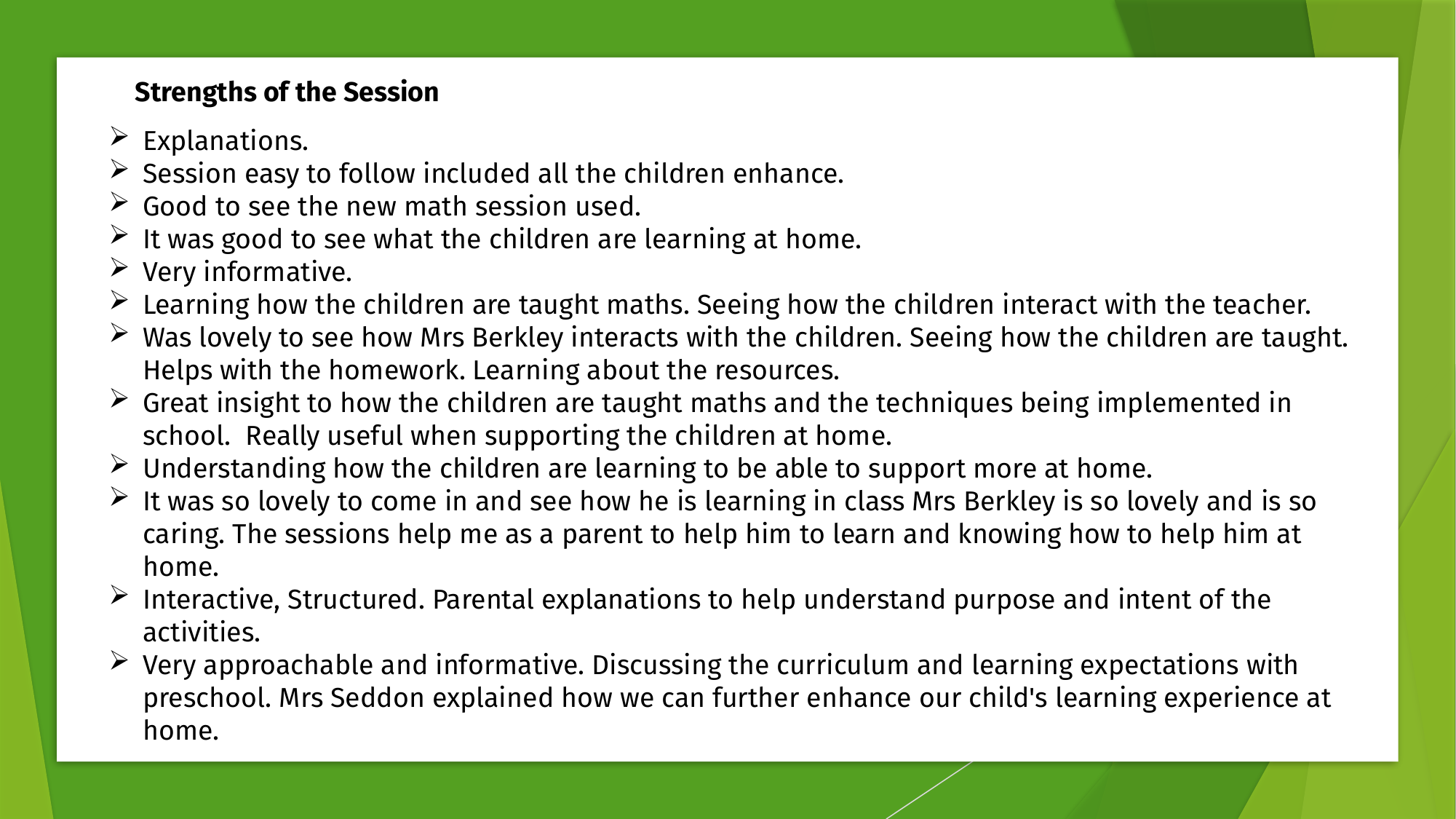

Strengths of the Session
Explanations.
Session easy to follow included all the children enhance.
Good to see the new math session used.
It was good to see what the children are learning at home.
Very informative.
Learning how the children are taught maths. Seeing how the children interact with the teacher.
Was lovely to see how Mrs Berkley interacts with the children. Seeing how the children are taught.  Helps with the homework. Learning about the resources.
Great insight to how the children are taught maths and the techniques being implemented in school.  Really useful when supporting the children at home.
Understanding how the children are learning to be able to support more at home.
It was so lovely to come in and see how he is learning in class Mrs Berkley is so lovely and is so caring. The sessions help me as a parent to help him to learn and knowing how to help him at home.
Interactive, Structured. Parental explanations to help understand purpose and intent of the activities.
Very approachable and informative. Discussing the curriculum and learning expectations with preschool. Mrs Seddon explained how we can further enhance our child's learning experience at home.